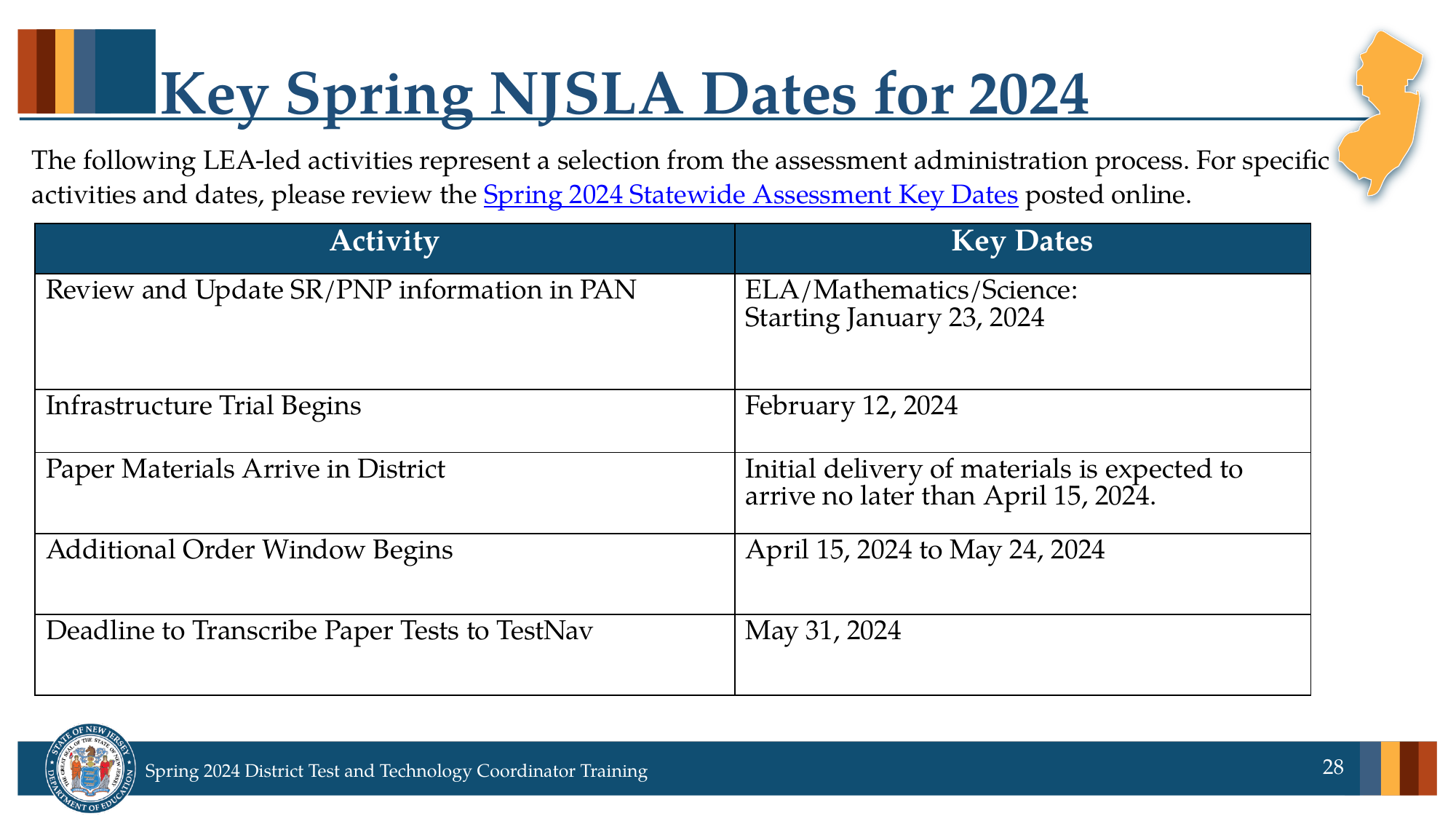

# Key Spring NJSLA Dates for 2024
The following LEA-led activities represent a selection from the assessment administration process. For specific activities and dates, please review the Spring 2024 Statewide Assessment Key Dates posted online.
| Activity | Key Dates |
| --- | --- |
| Review and Update SR/PNP information in PAN | ELA/Mathematics/Science: Starting January 23, 2024 |
| Infrastructure Trial Begins | February 12, 2024 |
| Paper Materials Arrive in District | Initial delivery of materials is expected to arrive no later than April 15, 2024. |
| Additional Order Window Begins | April 15, 2024 to May 24, 2024 |
| Deadline to Transcribe Paper Tests to TestNav | May 31, 2024 |
28